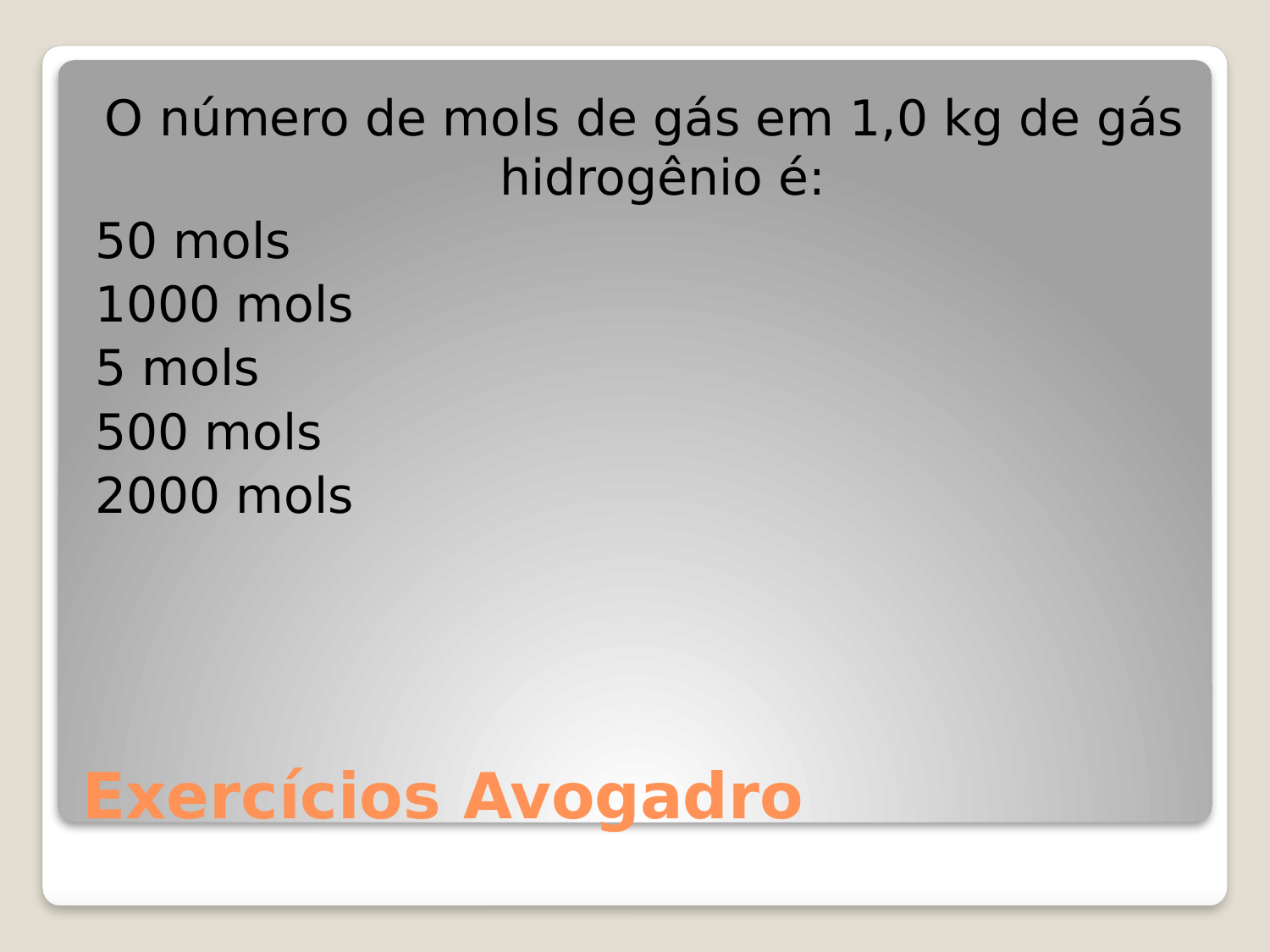

O número de mols de gás em 1,0 kg de gás hidrogênio é:
50 mols
1000 mols
5 mols
500 mols
2000 mols
# Exercícios Avogadro